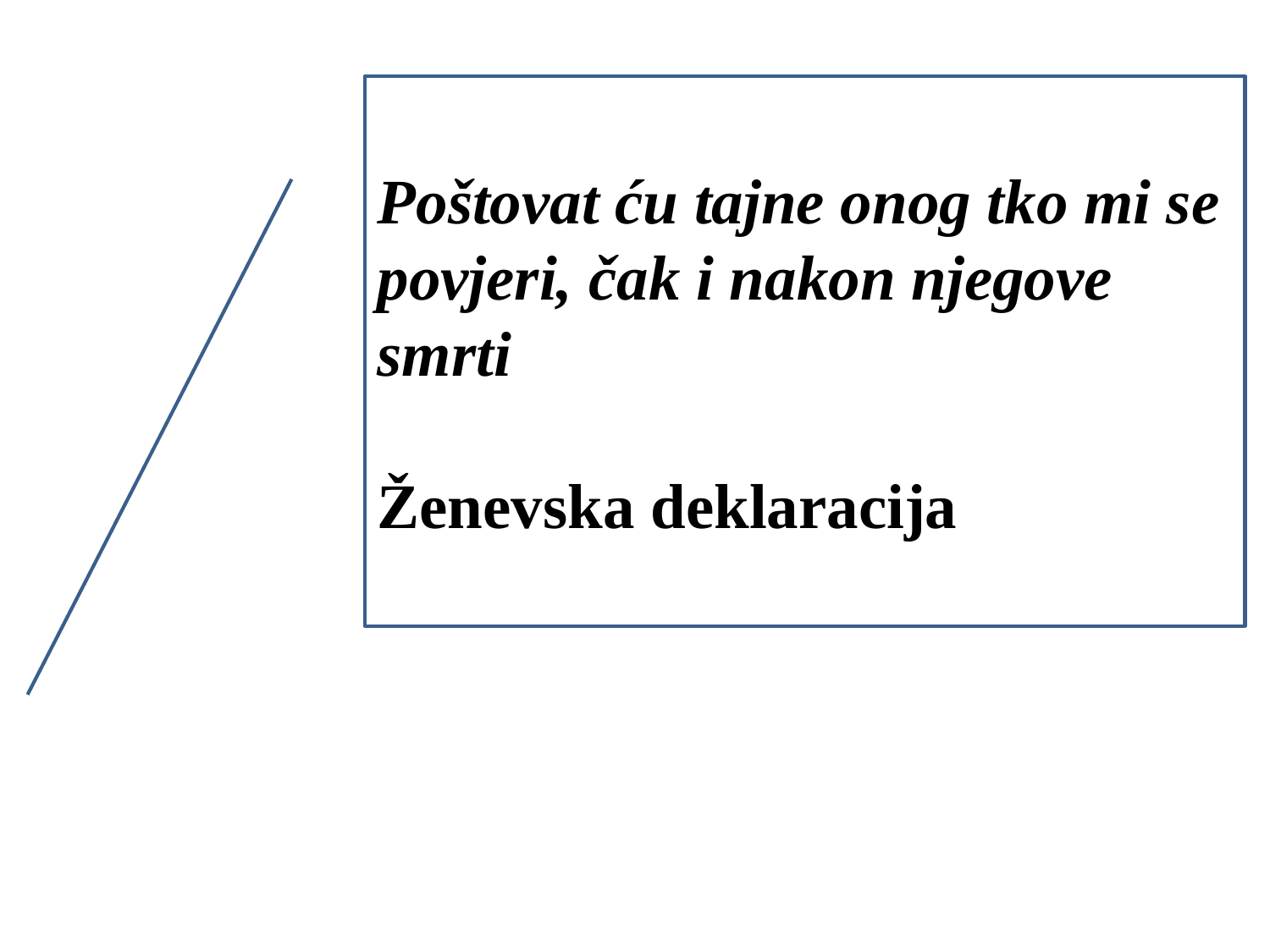

Poštovat ću tajne onog tko mi se povjeri, čak i nakon njegove smrti

Ženevska deklaracija